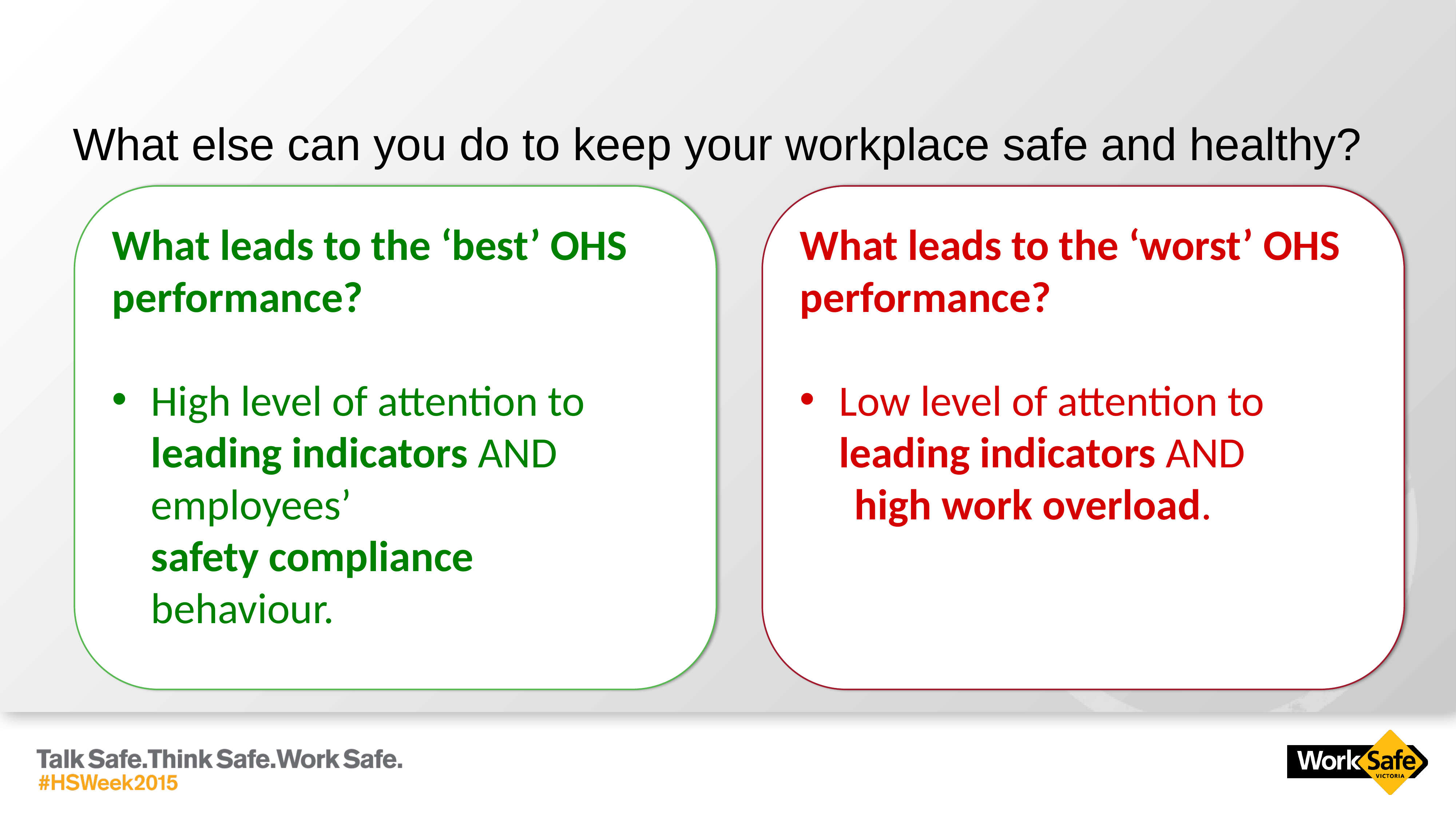

# What else can you do to keep your workplace safe and healthy?
What leads to the ‘best’ OHS performance?

High level of attention to leading indicators AND employees’
	safety compliance
	behaviour.
What leads to the ‘worst’ OHS performance?

Low level of attention to leading indicators AND
	high work overload.